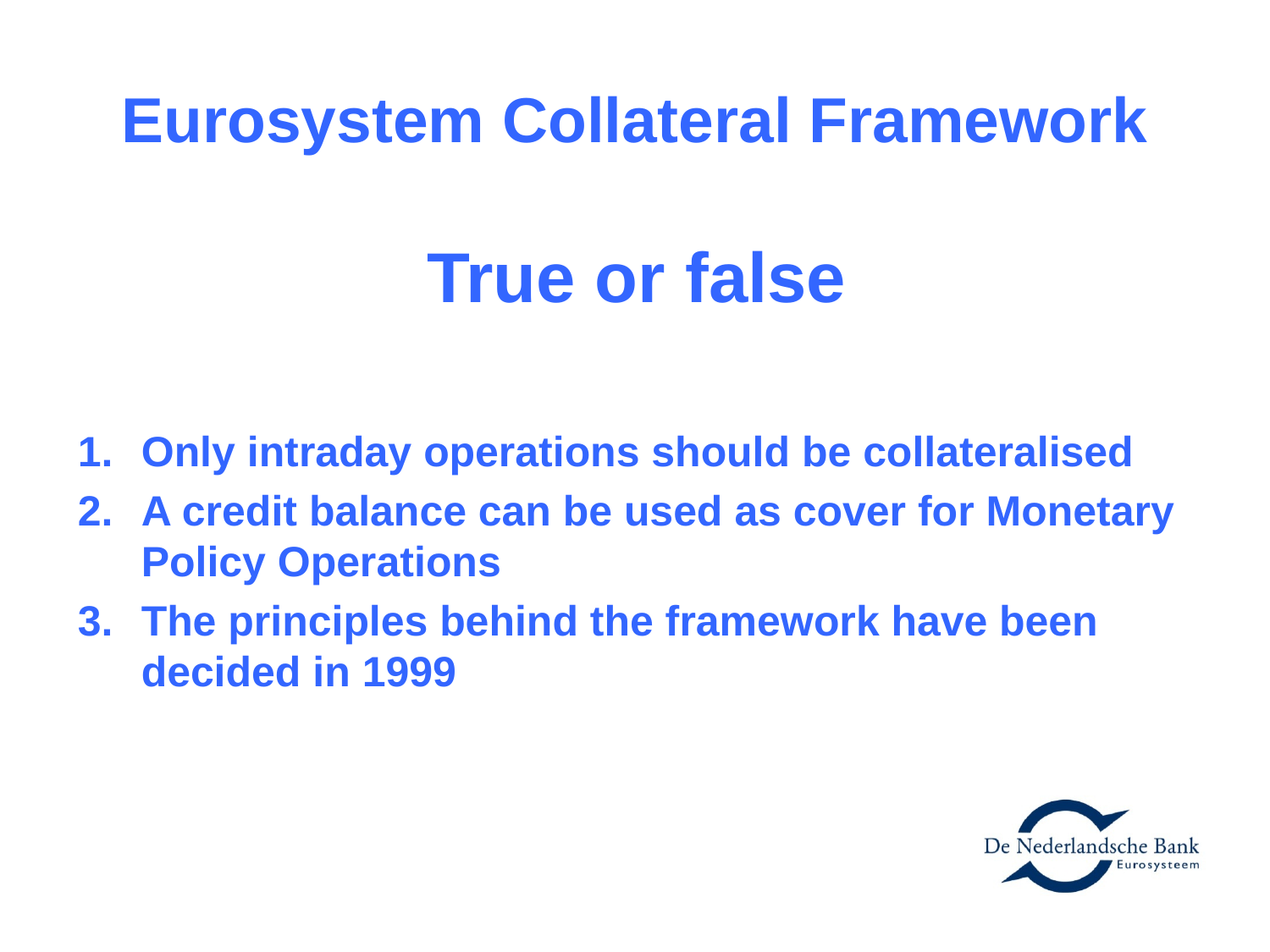

# Eurosystem Collateral Framework
True or false

Only intraday operations should be collateralised
A credit balance can be used as cover for Monetary Policy Operations
The principles behind the framework have been decided in 1999